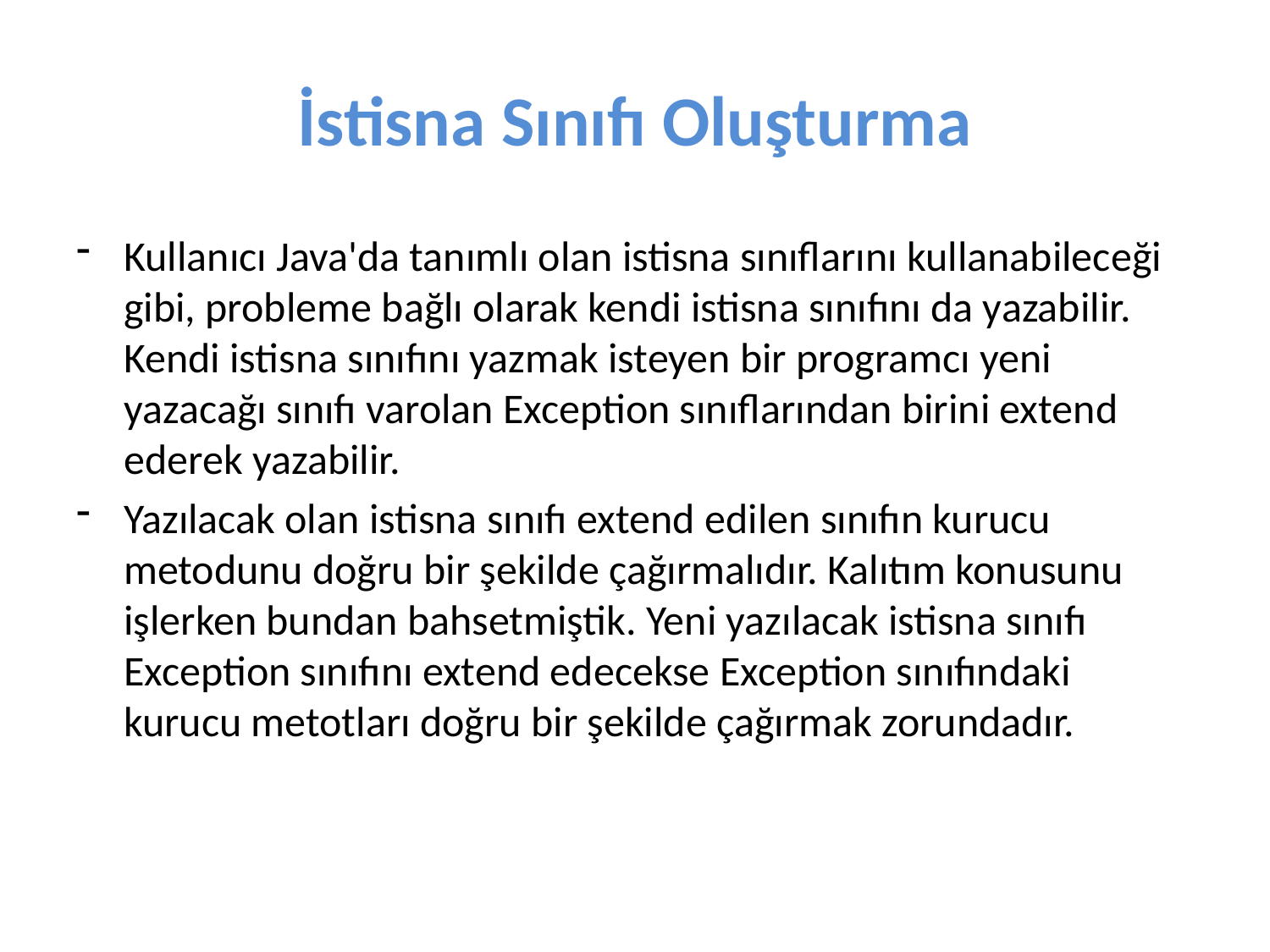

# İstisna Sınıfı Oluşturma
Kullanıcı Java'da tanımlı olan istisna sınıflarını kullanabileceği gibi, probleme bağlı olarak kendi istisna sınıfını da yazabilir. Kendi istisna sınıfını yazmak isteyen bir programcı yeni yazacağı sınıfı varolan Exception sınıflarından birini extend ederek yazabilir.
Yazılacak olan istisna sınıfı extend edilen sınıfın kurucu metodunu doğru bir şekilde çağırmalıdır. Kalıtım konusunu işlerken bundan bahsetmiştik. Yeni yazılacak istisna sınıfı Exception sınıfını extend edecekse Exception sınıfındaki kurucu metotları doğru bir şekilde çağırmak zorundadır.